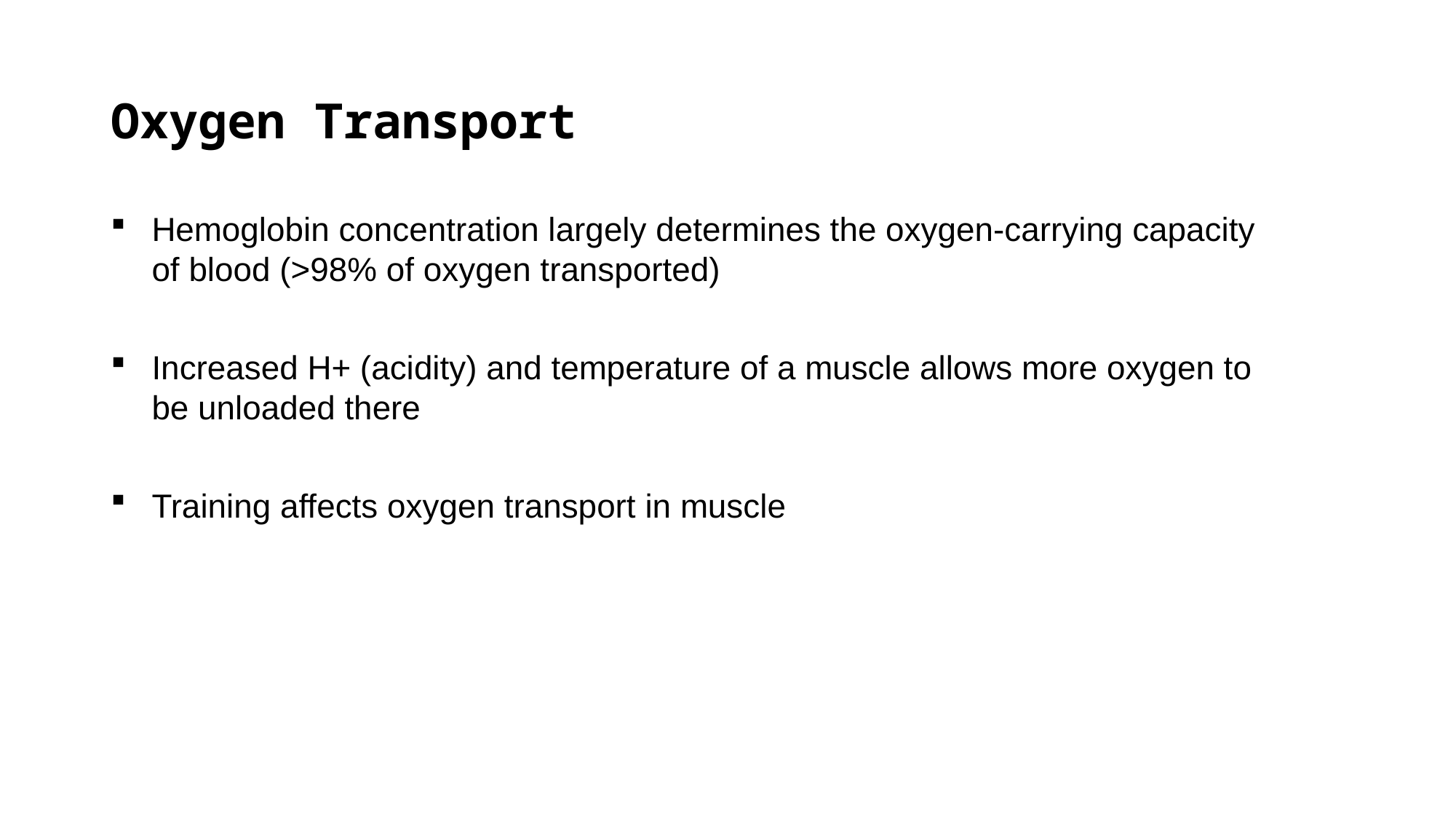

# Oxygen Transport
Hemoglobin concentration largely determines the oxygen-carrying capacity of blood (>98% of oxygen transported)

Increased H+ (acidity) and temperature of a muscle allows more oxygen to be unloaded there

Training affects oxygen transport in muscle